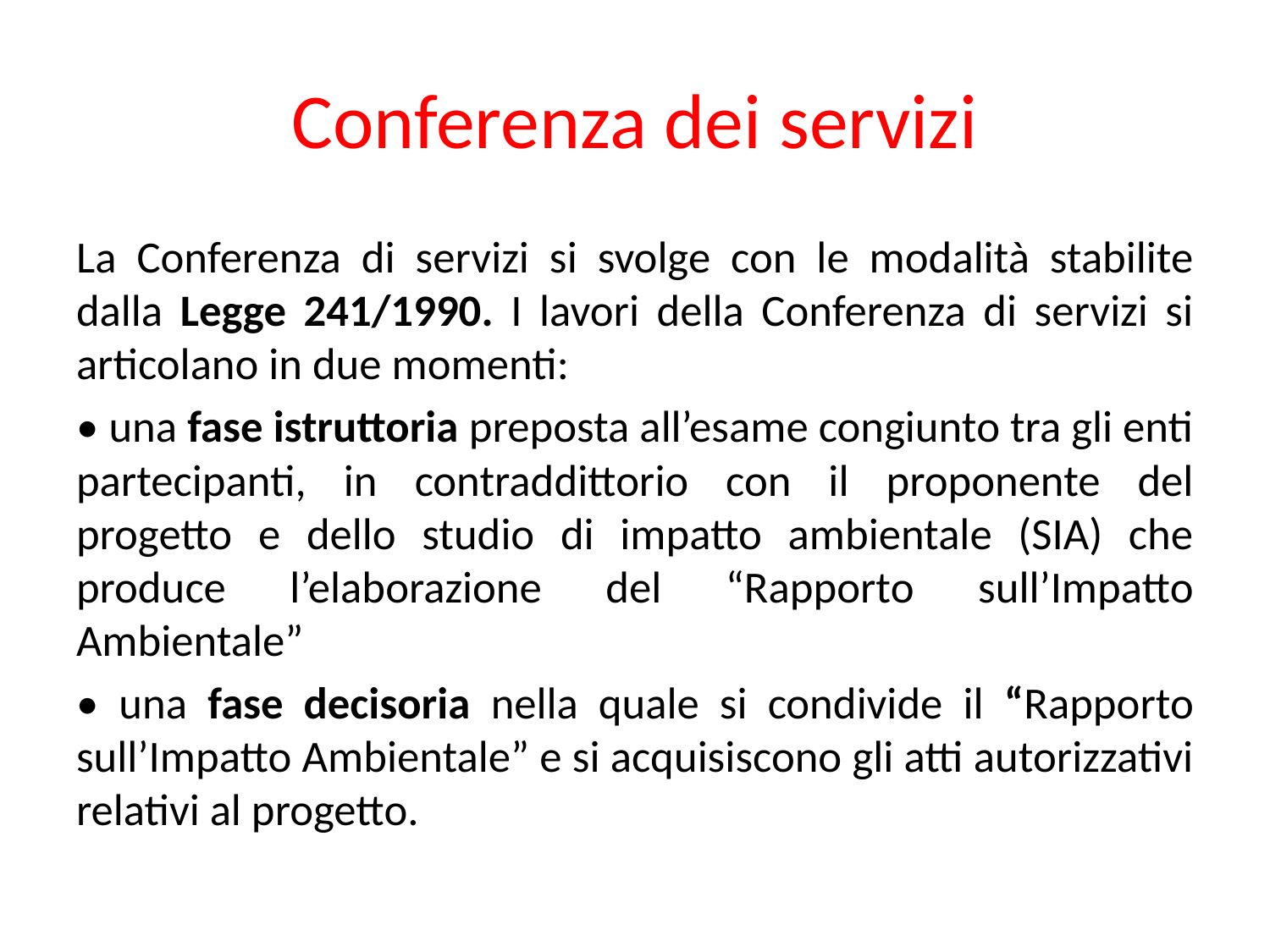

# Conferenza dei servizi
La Conferenza di servizi si svolge con le modalità stabilite dalla Legge 241/1990. I lavori della Conferenza di servizi si articolano in due momenti:
• una fase istruttoria preposta all’esame congiunto tra gli enti partecipanti, in contraddittorio con il proponente del progetto e dello studio di impatto ambientale (SIA) che produce l’elaborazione del “Rapporto sull’Impatto Ambientale”
• una fase decisoria nella quale si condivide il “Rapporto sull’Impatto Ambientale” e si acquisiscono gli atti autorizzativi relativi al progetto.